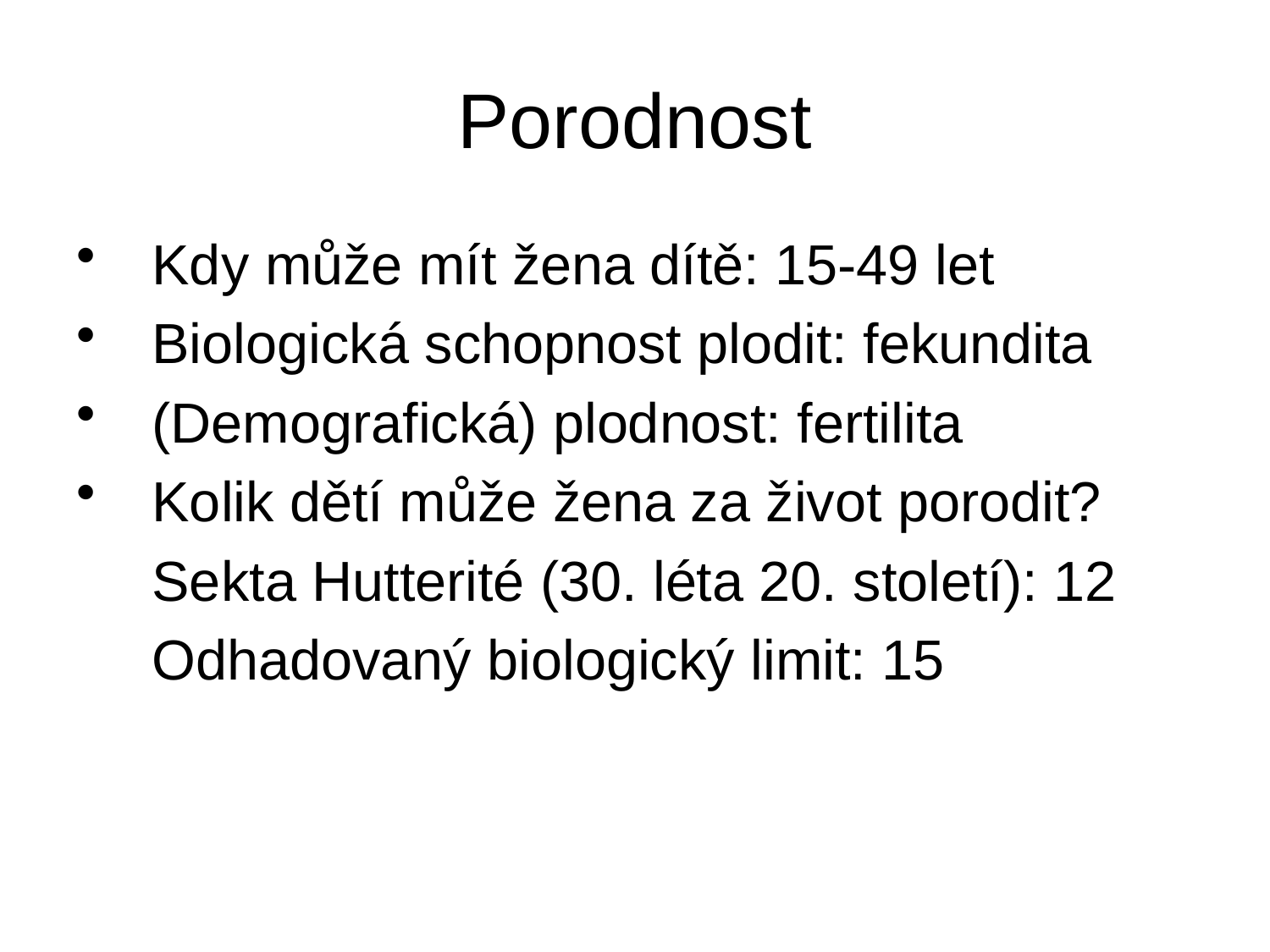

# Porodnost
Kdy může mít žena dítě: 15-49 let
Biologická schopnost plodit: fekundita
(Demografická) plodnost: fertilita
Kolik dětí může žena za život porodit?
	Sekta Hutterité (30. léta 20. století): 12
	Odhadovaný biologický limit: 15